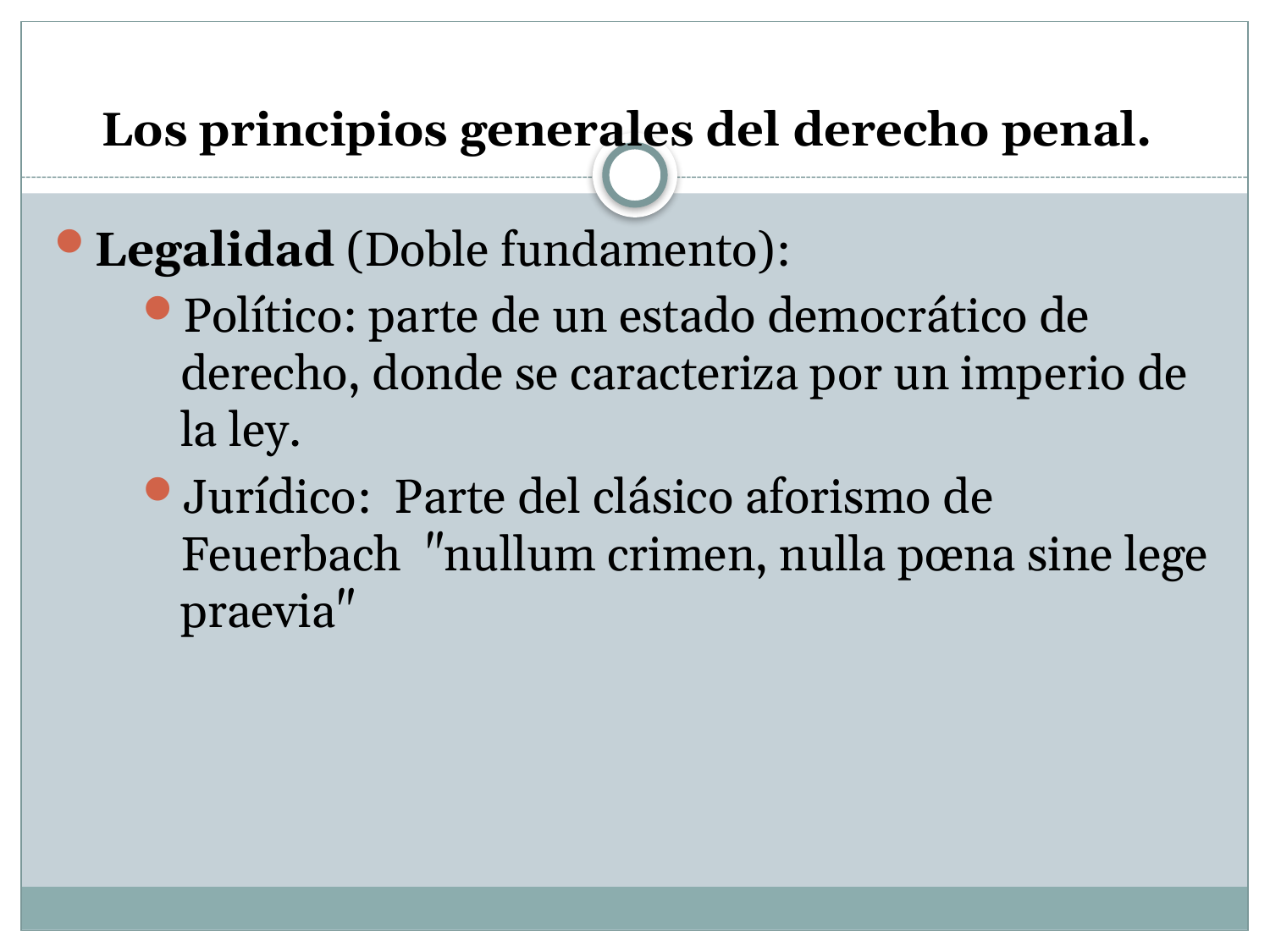

# Los principios generales del derecho penal.
Legalidad (Doble fundamento):
Político: parte de un estado democrático de derecho, donde se caracteriza por un imperio de la ley.
Jurídico:  Parte del clásico aforismo de Feuerbach  "nullum crimen, nulla pœna sine lege praevia"